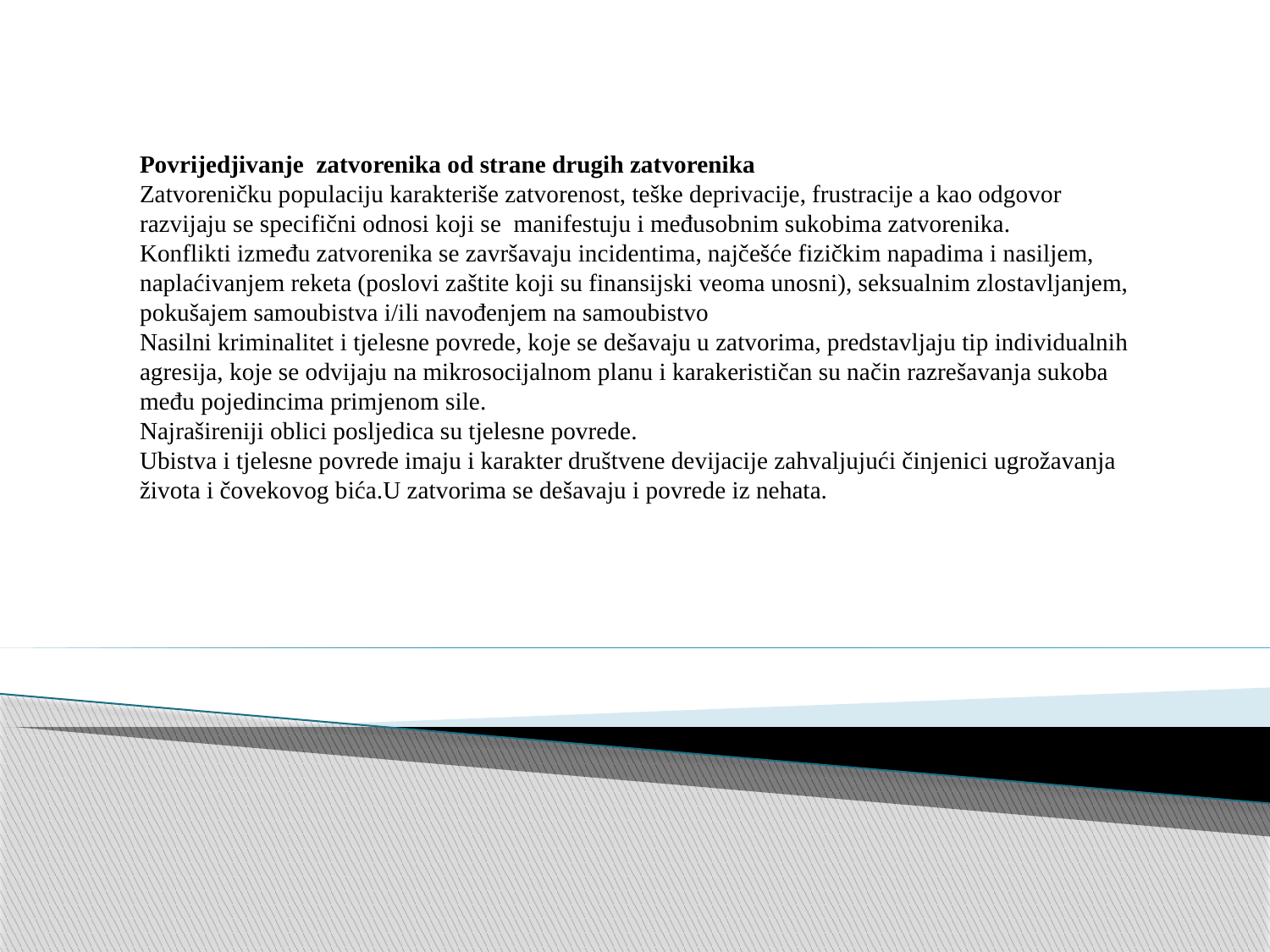

Povrijedjivanje  zatvorenika od strane drugih zatvorenika
Zatvoreničku populaciju karakteriše zatvorenost, teške deprivacije, frustracije a kao odgovor razvijaju se specifični odnosi koji se  manifestuju i međusobnim sukobima zatvorenika.
Konflikti između zatvorenika se završavaju incidentima, najčešće fizičkim napadima i nasiljem, naplaćivanjem reketa (poslovi zaštite koji su finansijski veoma unosni), seksualnim zlostavljanjem, pokušajem samoubistva i/ili navođenjem na samoubistvo
Nasilni kriminalitet i tjelesne povrede, koje se dešavaju u zatvorima, predstavljaju tip individualnih agresija, koje se odvijaju na mikrosocijalnom planu i karakerističan su način razrešavanja sukoba među pojedincima primjenom sile.
Najrašireniji oblici posljedica su tjelesne povrede.
Ubistva i tjelesne povrede imaju i karakter društvene devijacije zahvaljujući činjenici ugrožavanja života i čovekovog bića.U zatvorima se dešavaju i povrede iz nehata.